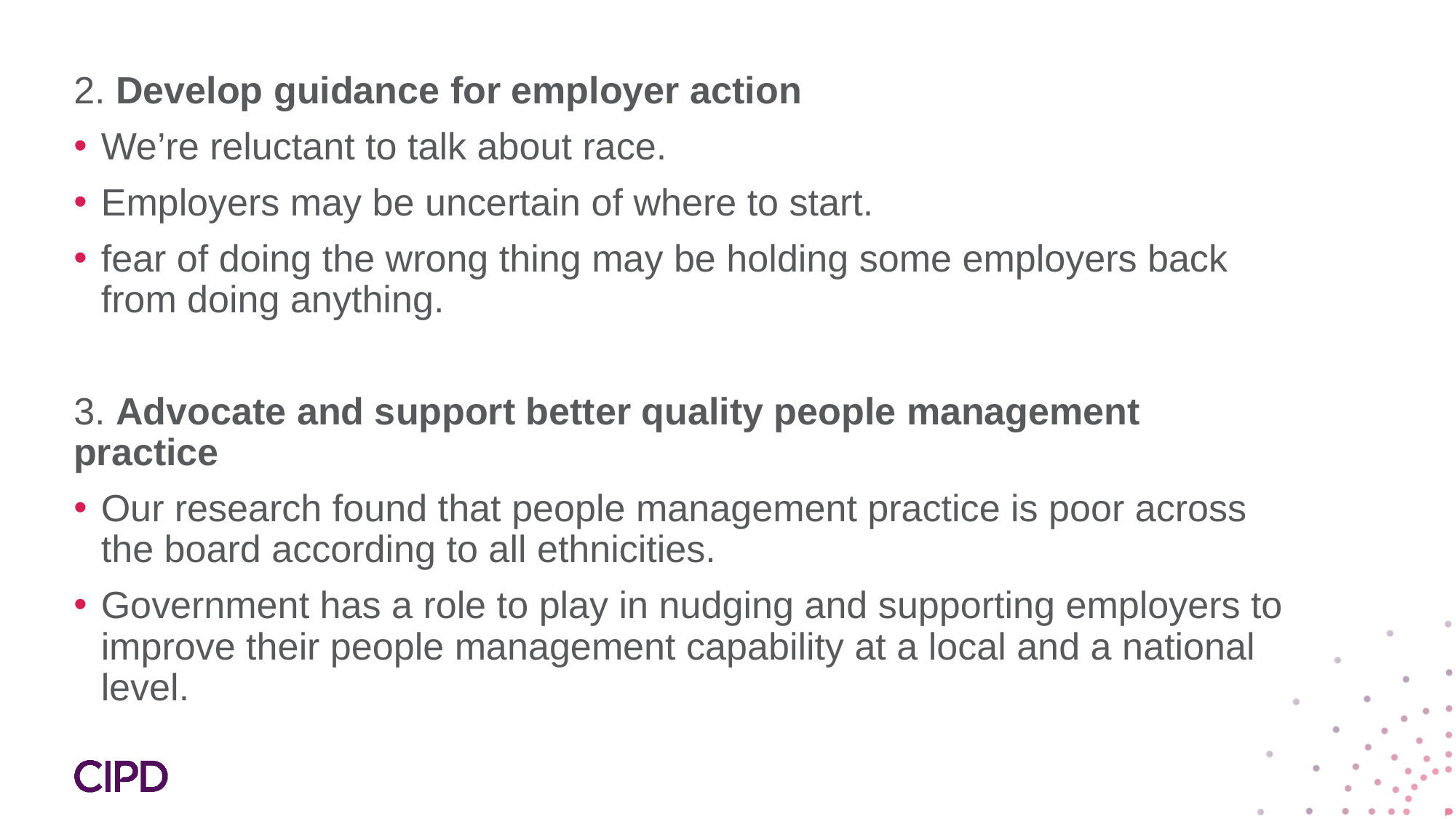

2. Develop guidance for employer action
We’re reluctant to talk about race.
Employers may be uncertain of where to start.
fear of doing the wrong thing may be holding some employers back from doing anything.

3. Advocate and support better quality people management practice
Our research found that people management practice is poor across the board according to all ethnicities.
Government has a role to play in nudging and supporting employers to improve their people management capability at a local and a national level.